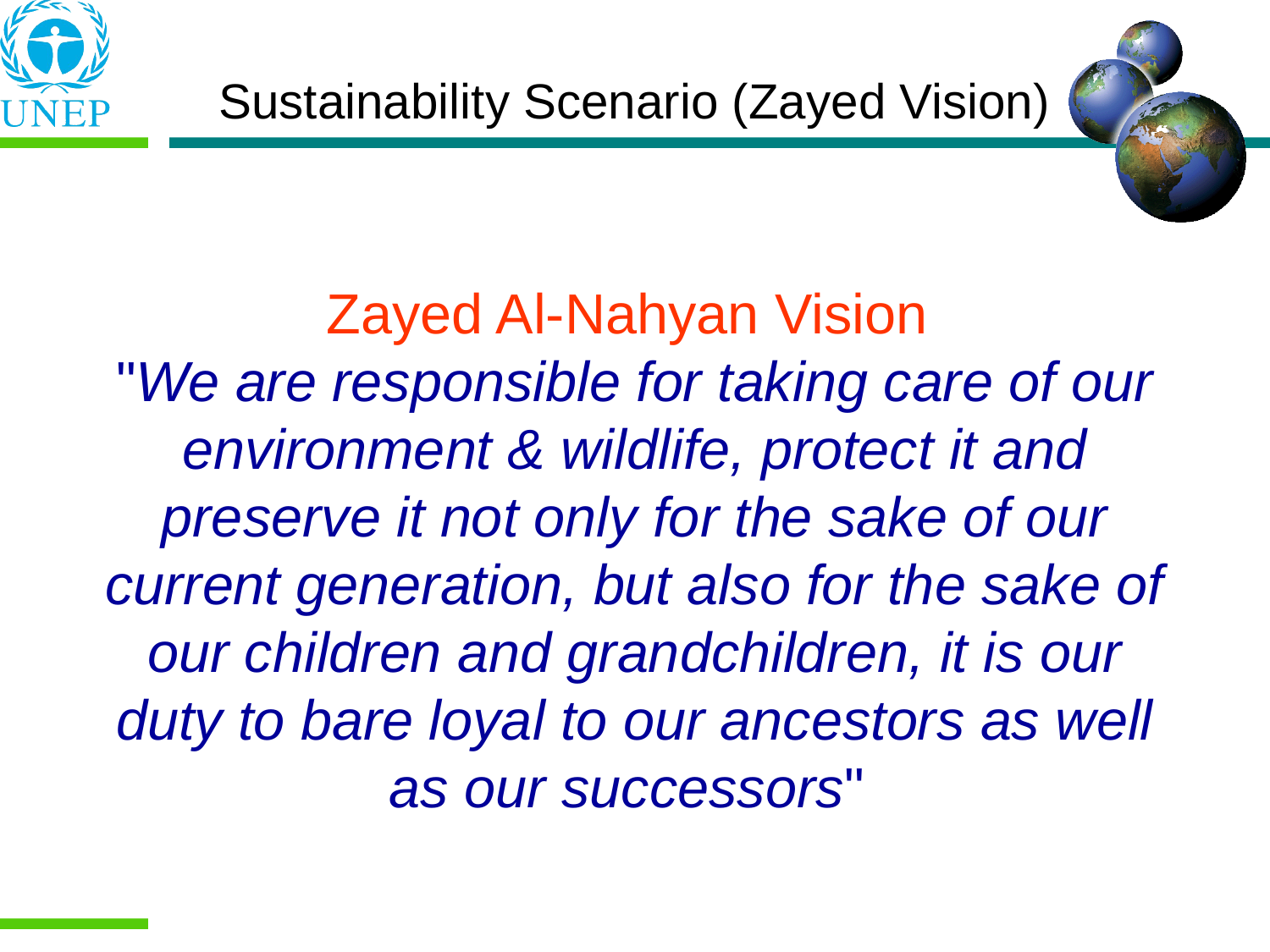

# Sustainability Scenario (Zayed Vision)
Zayed Al-Nahyan Vision
"We are responsible for taking care of our environment & wildlife, protect it and preserve it not only for the sake of our current generation, but also for the sake of our children and grandchildren, it is our duty to bare loyal to our ancestors as well as our successors"